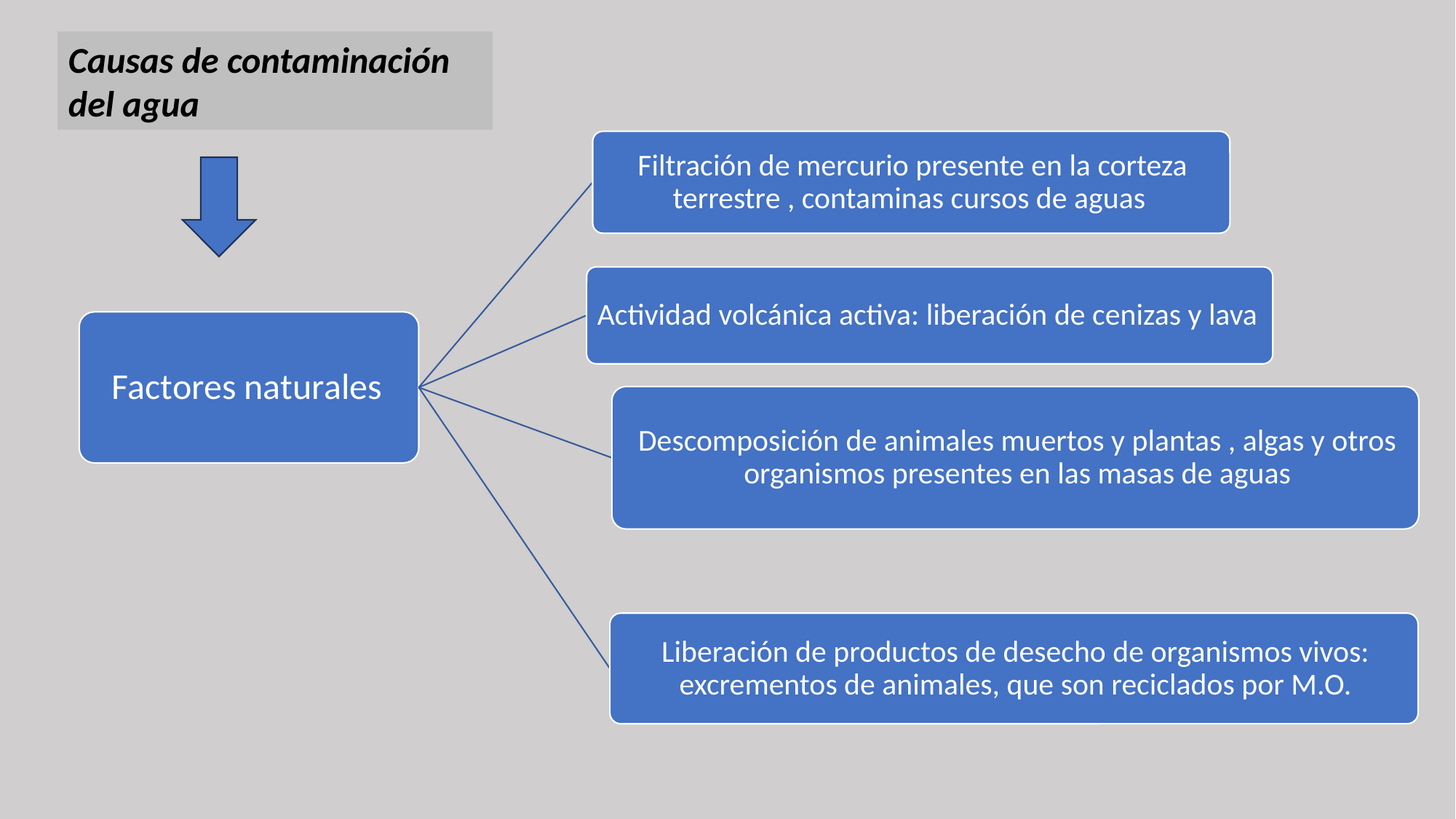

Causas de contaminación del agua
Factores naturales

Filtración de mercurio presente en la corteza terrestre , contaminas cursos de aguas

Actividad volcánica activa: liberación de cenizas y lava

Descomposición de animales muertos y plantas , algas y otros organismos presentes en las masas de aguas

Liberación de productos de desecho de organismos vivos: excrementos de animales, que son reciclados por M.O.